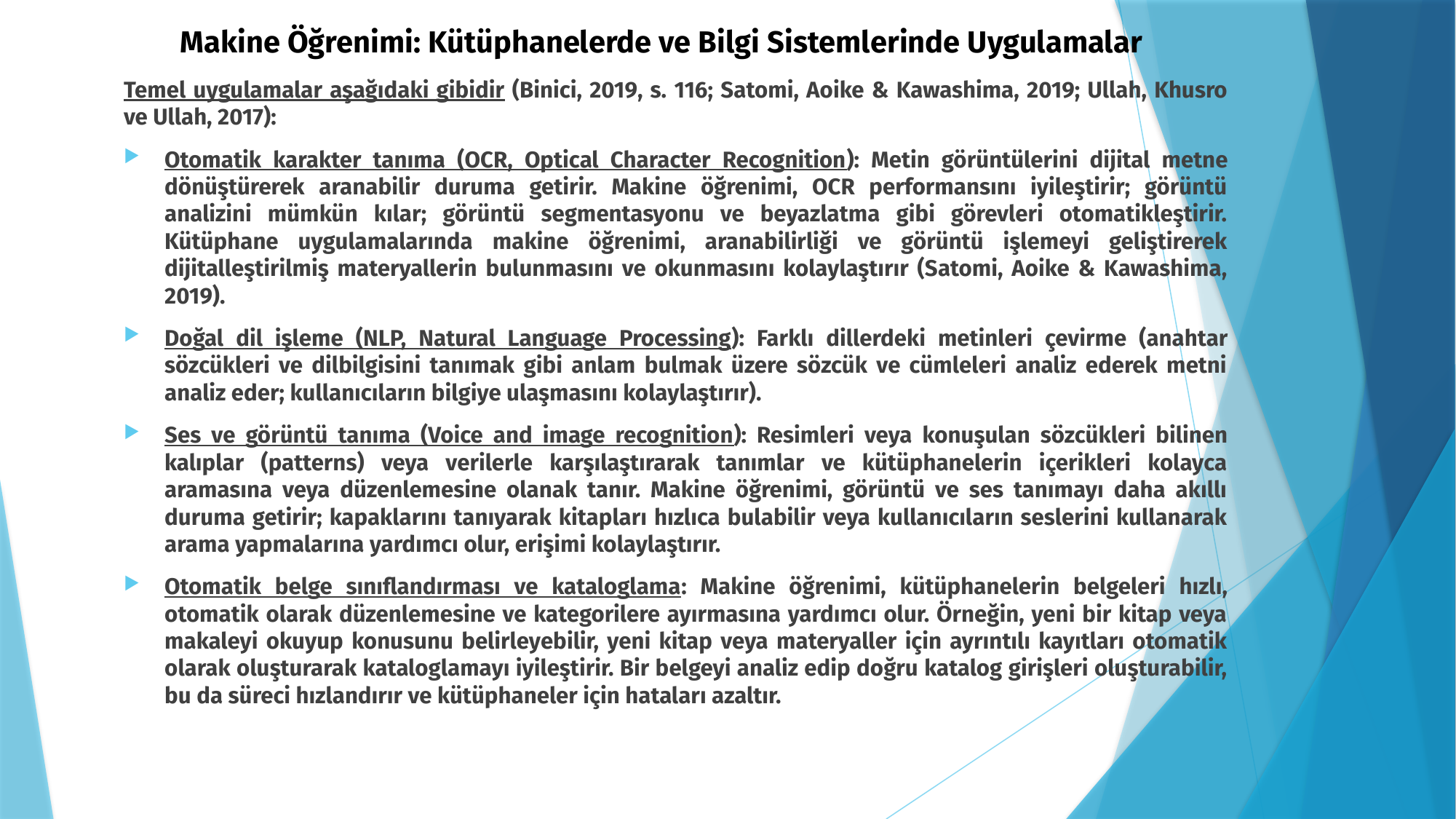

# Makine Öğrenimi: Kütüphanelerde ve Bilgi Sistemlerinde Uygulamalar
Temel uygulamalar aşağıdaki gibidir (Binici, 2019, s. 116; Satomi, Aoike & Kawashima, 2019; Ullah, Khusro ve Ullah, 2017):
Otomatik karakter tanıma (OCR, Optical Character Recognition): Metin görüntülerini dijital metne dönüştürerek aranabilir duruma getirir. Makine öğrenimi, OCR performansını iyileştirir; görüntü analizini mümkün kılar; görüntü segmentasyonu ve beyazlatma gibi görevleri otomatikleştirir. Kütüphane uygulamalarında makine öğrenimi, aranabilirliği ve görüntü işlemeyi geliştirerek dijitalleştirilmiş materyallerin bulunmasını ve okunmasını kolaylaştırır (Satomi, Aoike & Kawashima, 2019).
Doğal dil işleme (NLP, Natural Language Processing): Farklı dillerdeki metinleri çevirme (anahtar sözcükleri ve dilbilgisini tanımak gibi anlam bulmak üzere sözcük ve cümleleri analiz ederek metni analiz eder; kullanıcıların bilgiye ulaşmasını kolaylaştırır).
Ses ve görüntü tanıma (Voice and image recognition): Resimleri veya konuşulan sözcükleri bilinen kalıplar (patterns) veya verilerle karşılaştırarak tanımlar ve kütüphanelerin içerikleri kolayca aramasına veya düzenlemesine olanak tanır. Makine öğrenimi, görüntü ve ses tanımayı daha akıllı duruma getirir; kapaklarını tanıyarak kitapları hızlıca bulabilir veya kullanıcıların seslerini kullanarak arama yapmalarına yardımcı olur, erişimi kolaylaştırır.
Otomatik belge sınıflandırması ve kataloglama: Makine öğrenimi, kütüphanelerin belgeleri hızlı, otomatik olarak düzenlemesine ve kategorilere ayırmasına yardımcı olur. Örneğin, yeni bir kitap veya makaleyi okuyup konusunu belirleyebilir, yeni kitap veya materyaller için ayrıntılı kayıtları otomatik olarak oluşturarak kataloglamayı iyileştirir. Bir belgeyi analiz edip doğru katalog girişleri oluşturabilir, bu da süreci hızlandırır ve kütüphaneler için hataları azaltır.